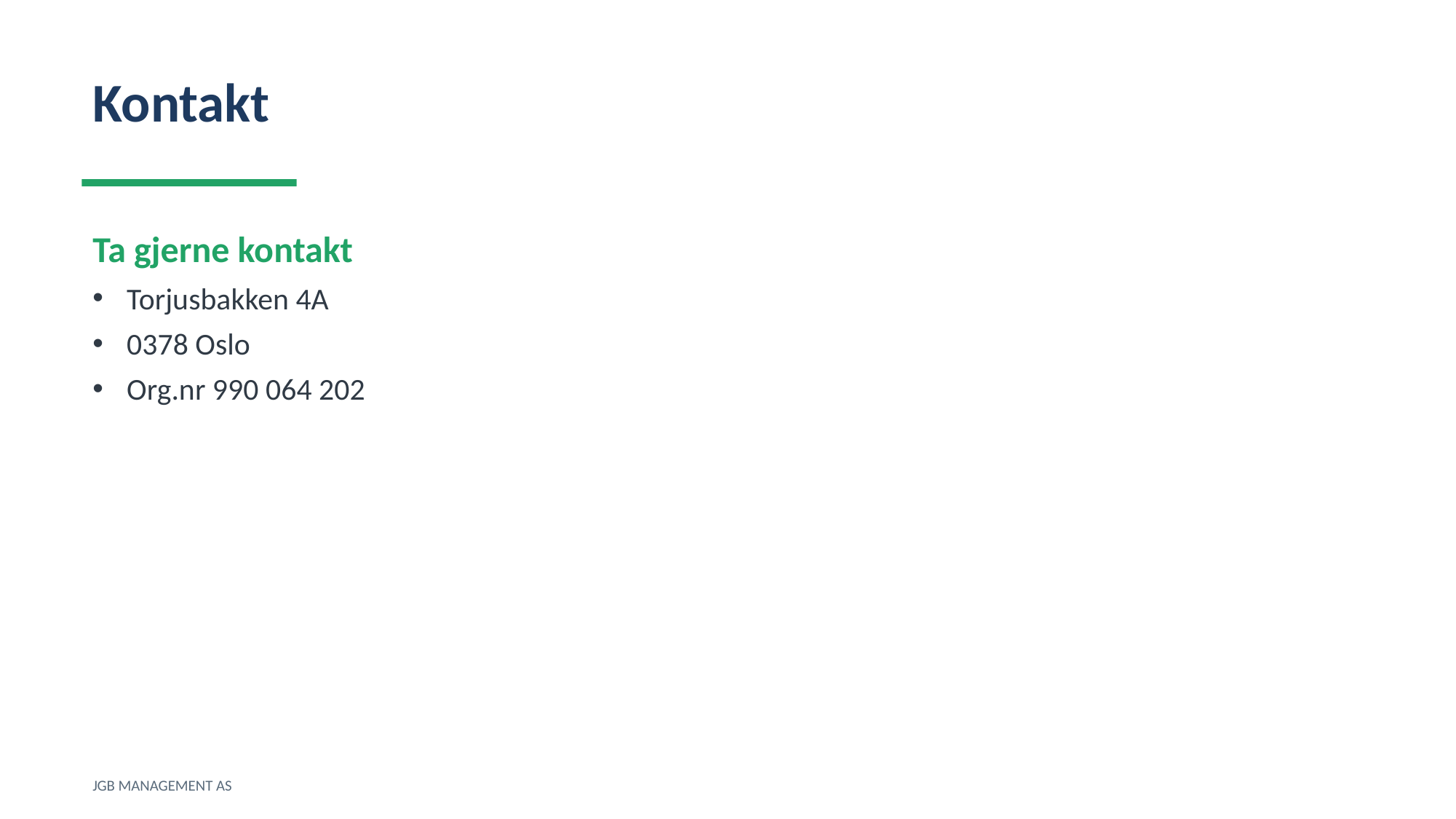

Kontakt

Ta gjerne kontakt
Torjusbakken 4A
0378 Oslo
Org.nr 990 064 202
JGB MANAGEMENT AS